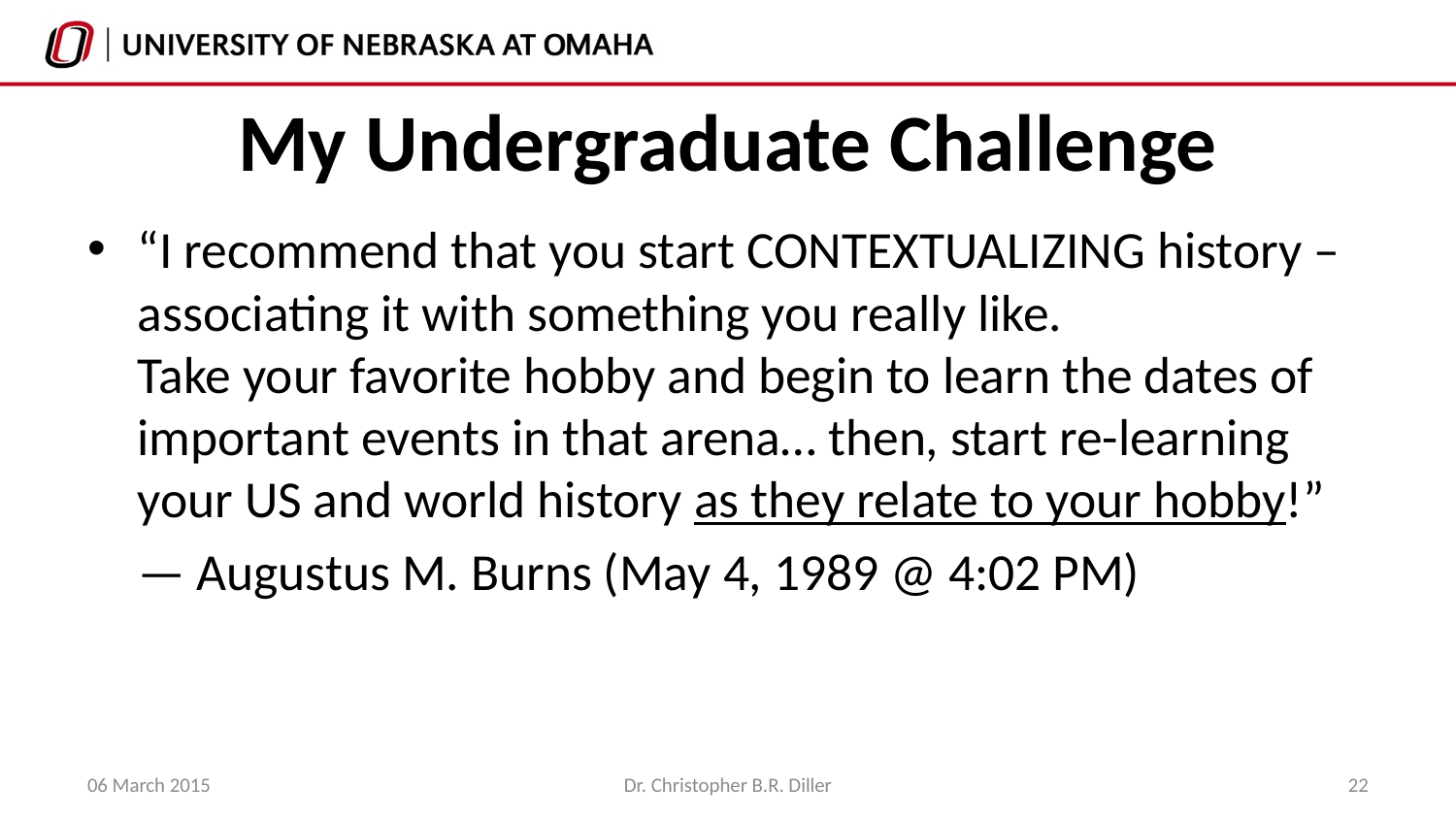

# My Undergraduate Challenge
“I recommend that you start CONTEXTUALIZING history – associating it with something you really like.
Take your favorite hobby and begin to learn the dates of important events in that arena… then, start re-learning your US and world history as they relate to your hobby!”
			— Augustus M. Burns (May 4, 1989 @ 4:02 PM)
06 March 2015
Dr. Christopher B.R. Diller
22